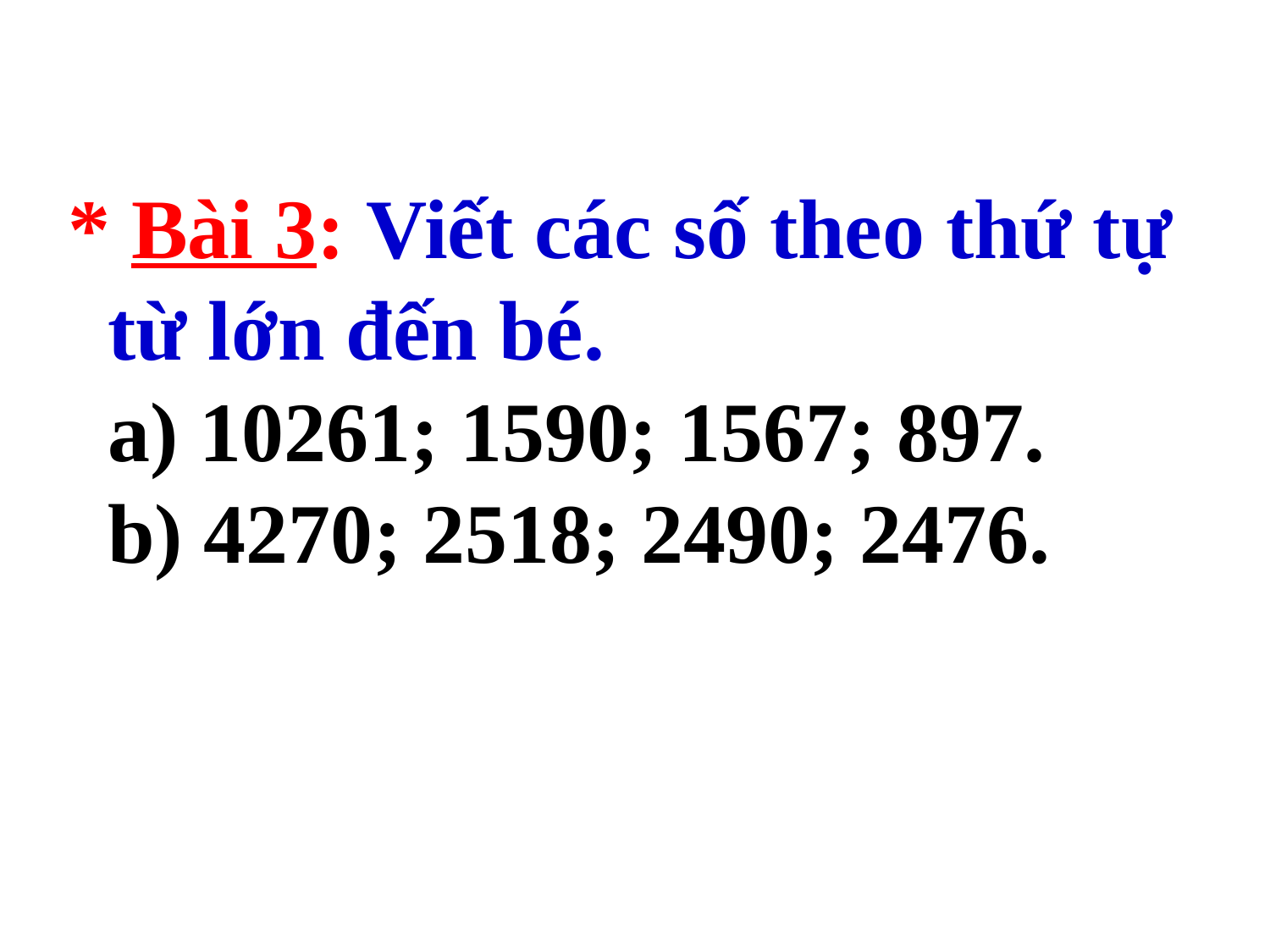

* Bài 3: Viết các số theo thứ tự
   từ lớn đến bé.
   a) 10261; 1590; 1567; 897.
   b) 4270; 2518; 2490; 2476.